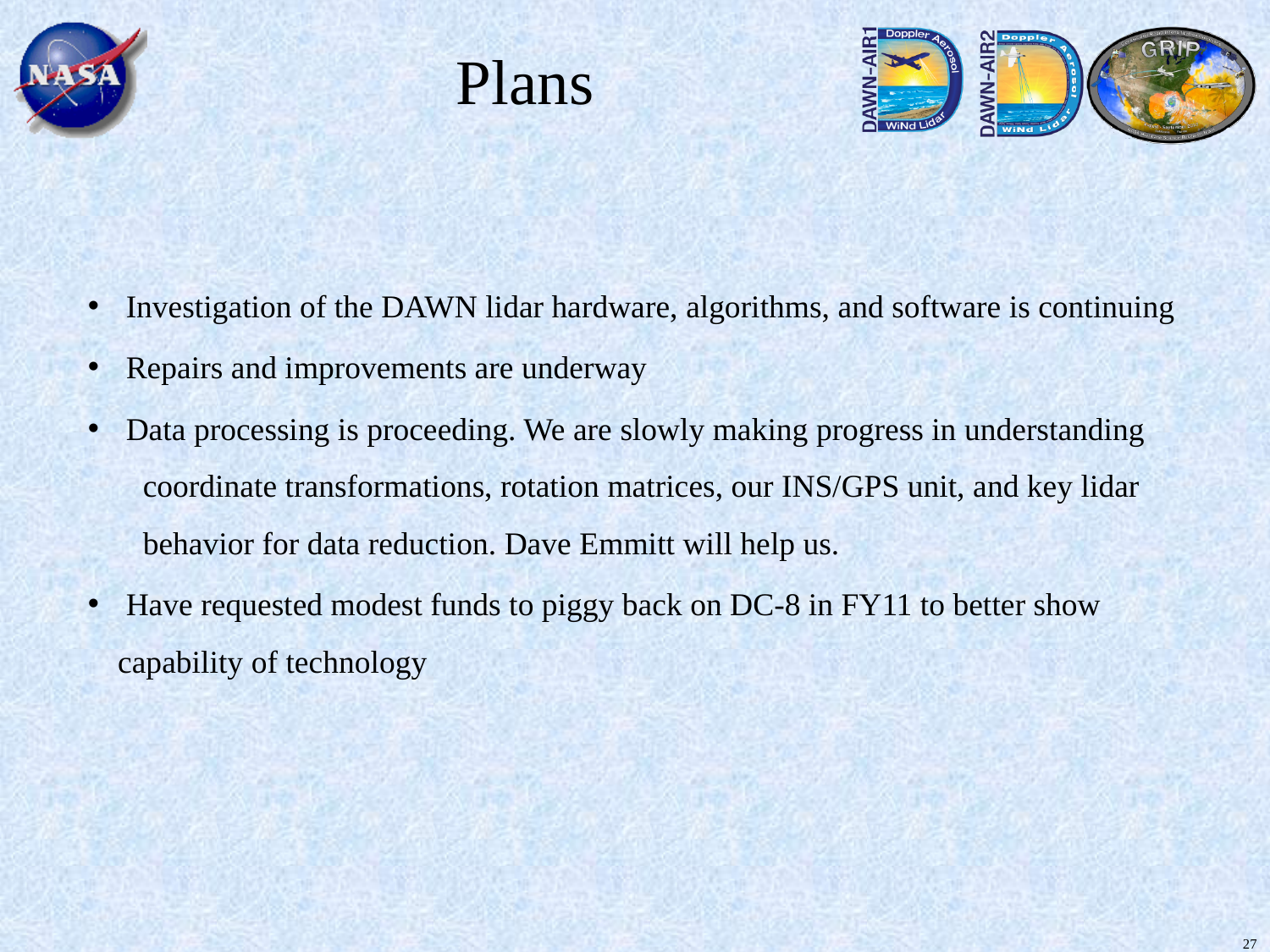

# Plans
 Investigation of the DAWN lidar hardware, algorithms, and software is continuing
 Repairs and improvements are underway
 Data processing is proceeding. We are slowly making progress in understanding 	coordinate transformations, rotation matrices, our INS/GPS unit, and key lidar 	behavior for data reduction. Dave Emmitt will help us.
 Have requested modest funds to piggy back on DC-8 in FY11 to better show 	capability of technology
27